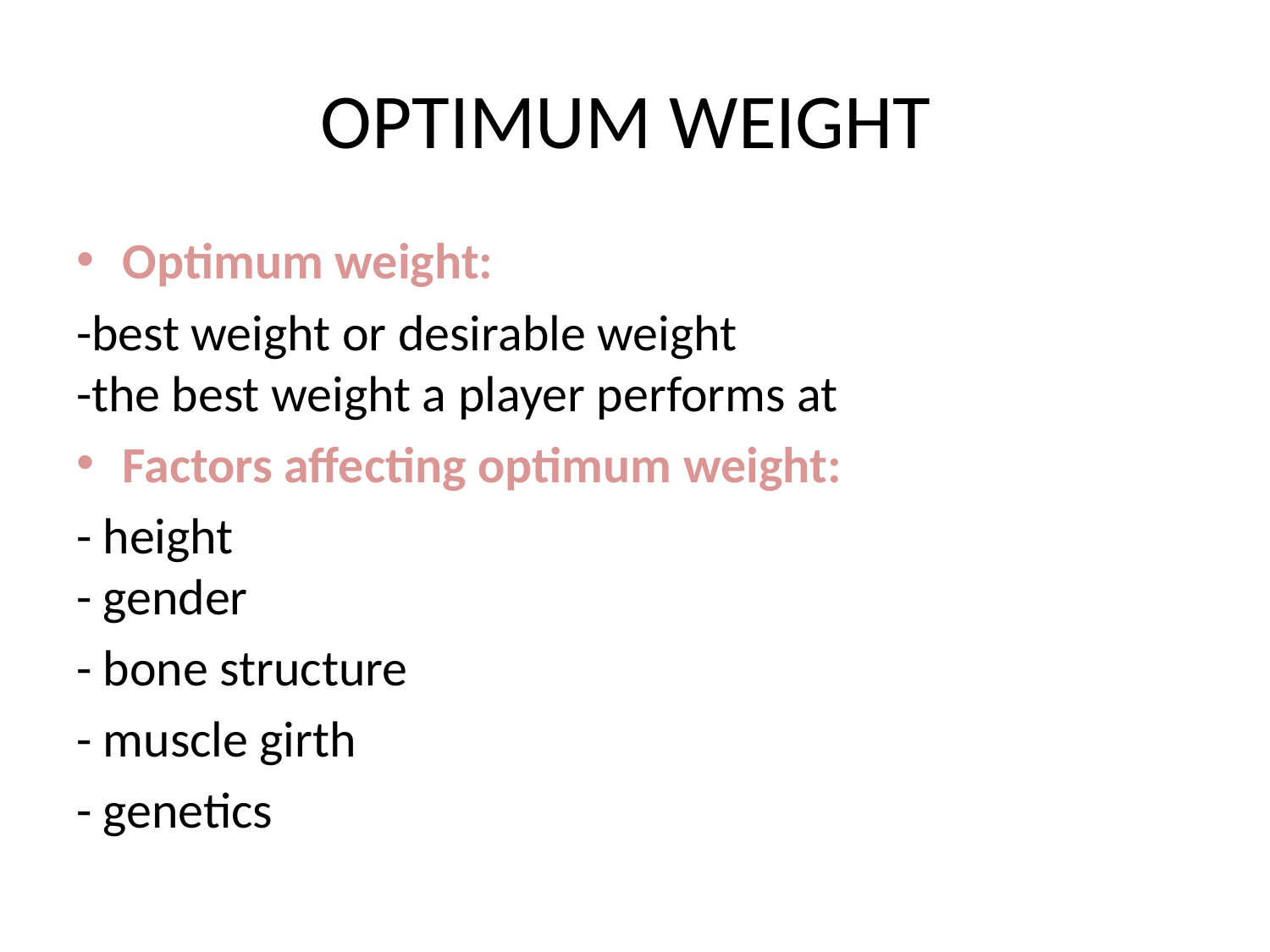

# OPTIMUM WEIGHT
Optimum weight:
-best weight or desirable weight
-the best weight a player performs at
Factors affecting optimum weight:
- height
- gender
- bone structure
- muscle girth
- genetics